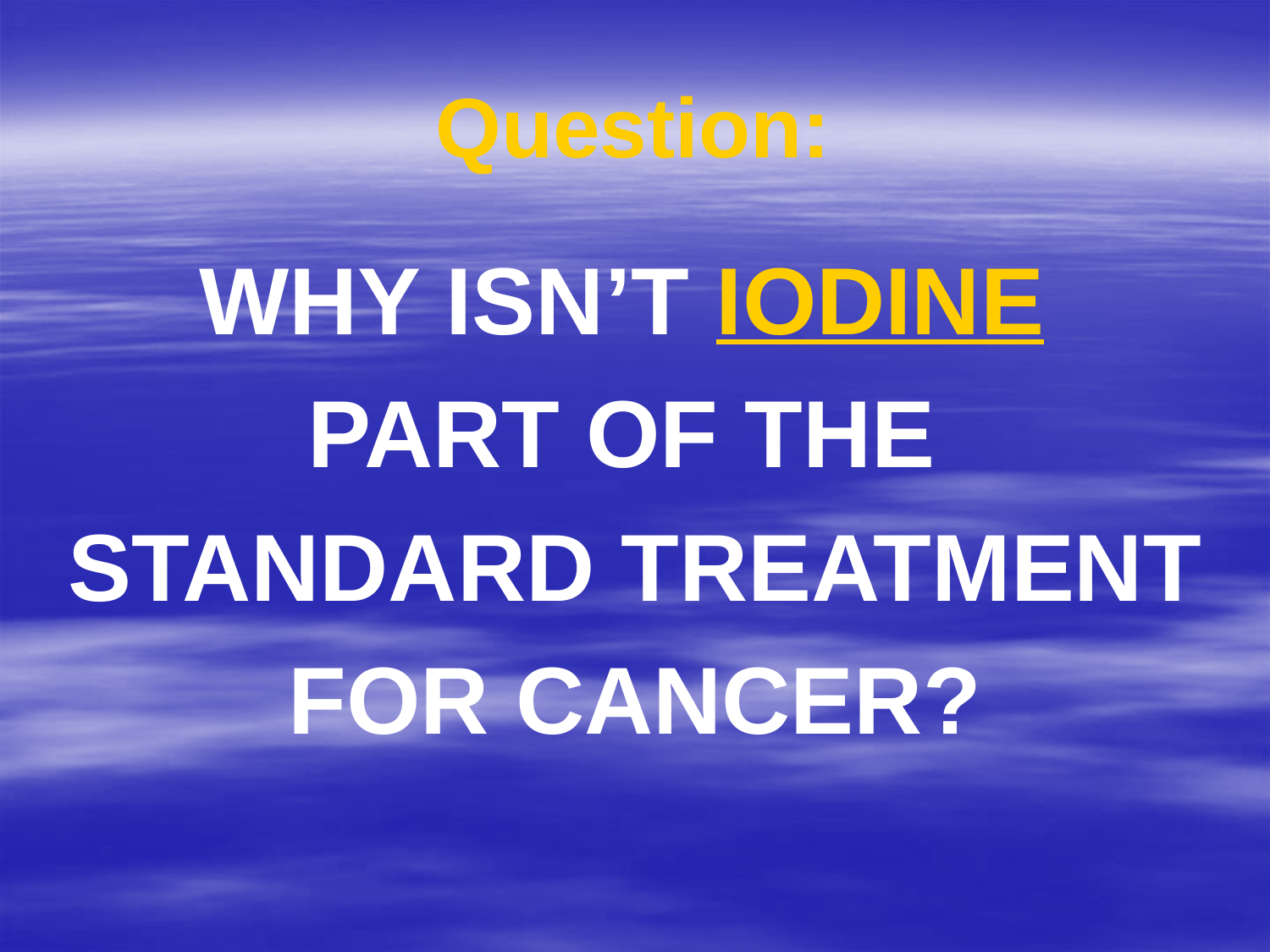

# Question:
WHY ISN’T IODINE
PART OF THE
STANDARD TREATMENT
FOR CANCER?